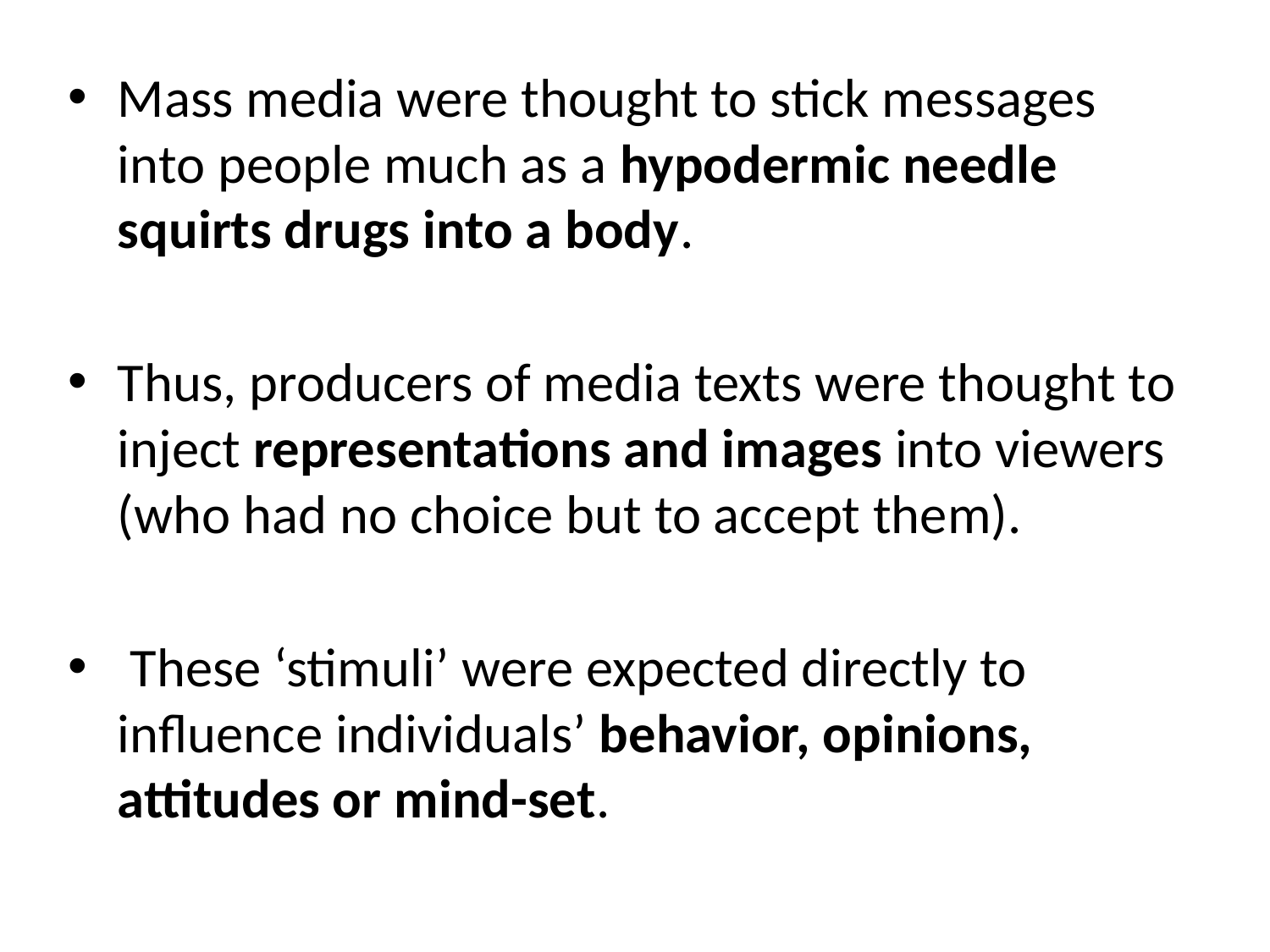

Mass media were thought to stick messages into people much as a hypodermic needle squirts drugs into a body.

Thus, producers of media texts were thought to inject representations and images into viewers (who had no choice but to accept them).

 These ‘stimuli’ were expected directly to influence individuals’ behavior, opinions, attitudes or mind-set.